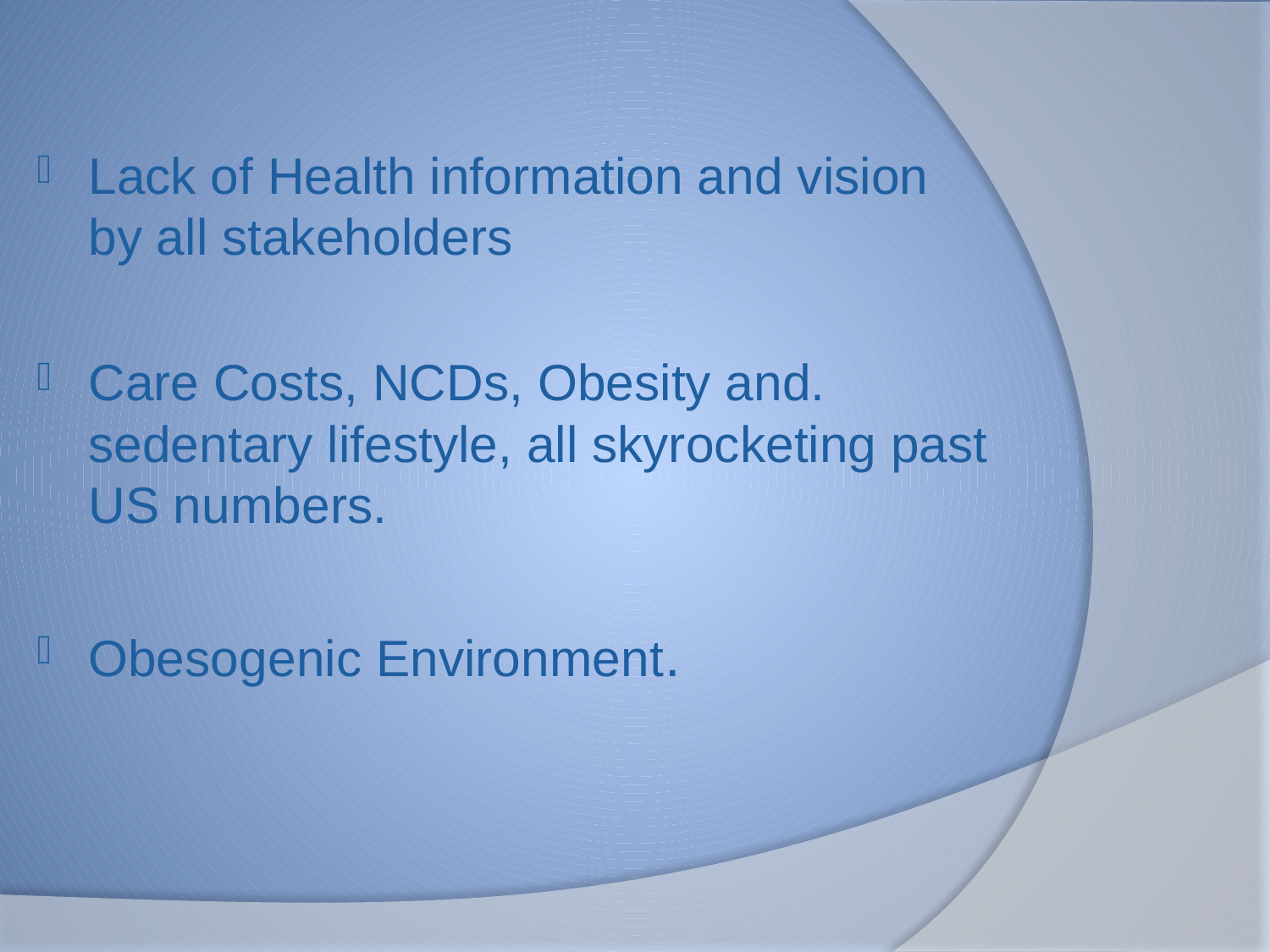

Lack of Health information and vision by all stakeholders

Care Costs, NCDs, Obesity and. sedentary lifestyle, all skyrocketing past US numbers.

Obesogenic Environment.